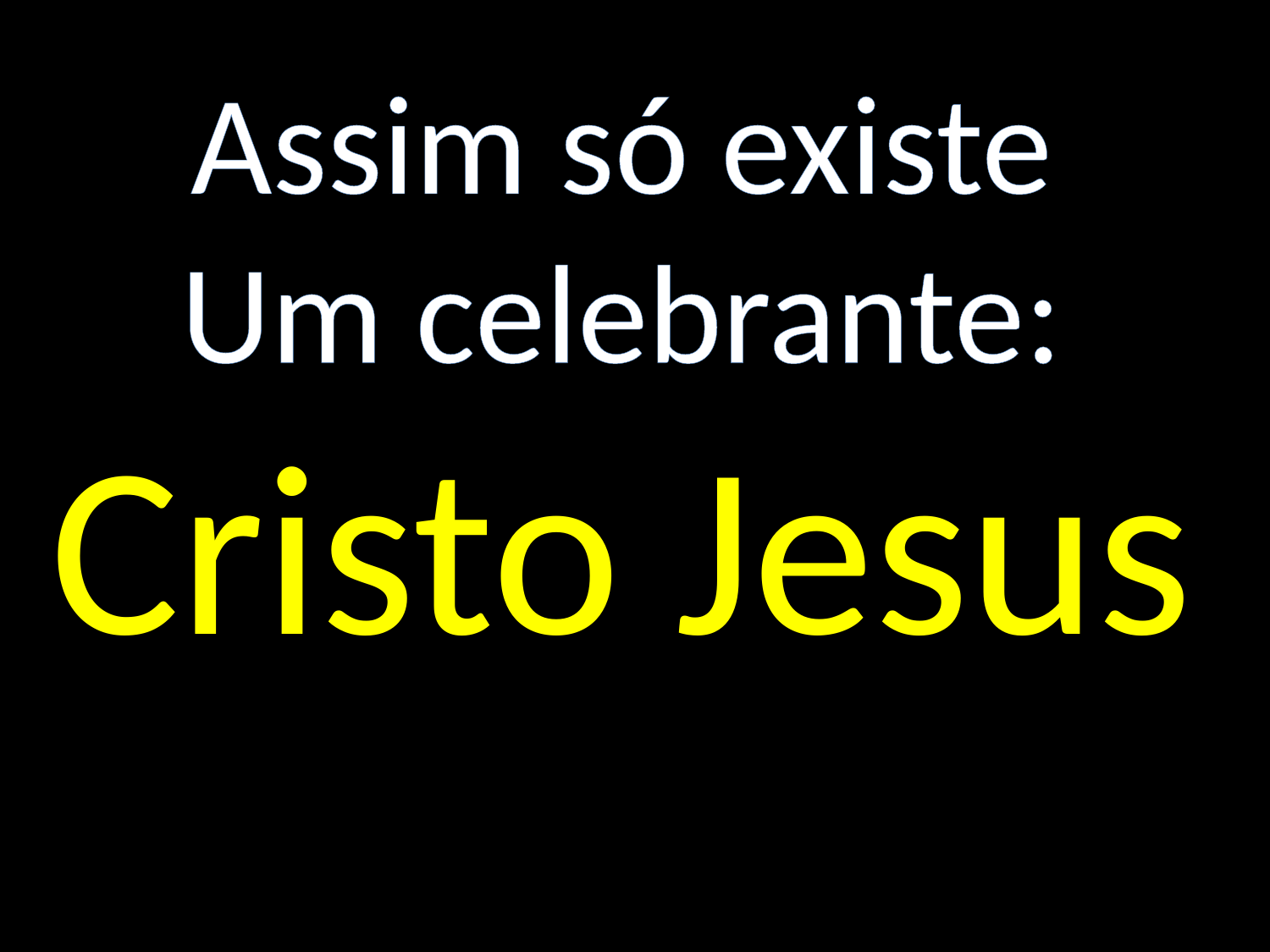

Assim só existe
Um celebrante:
Cristo Jesus